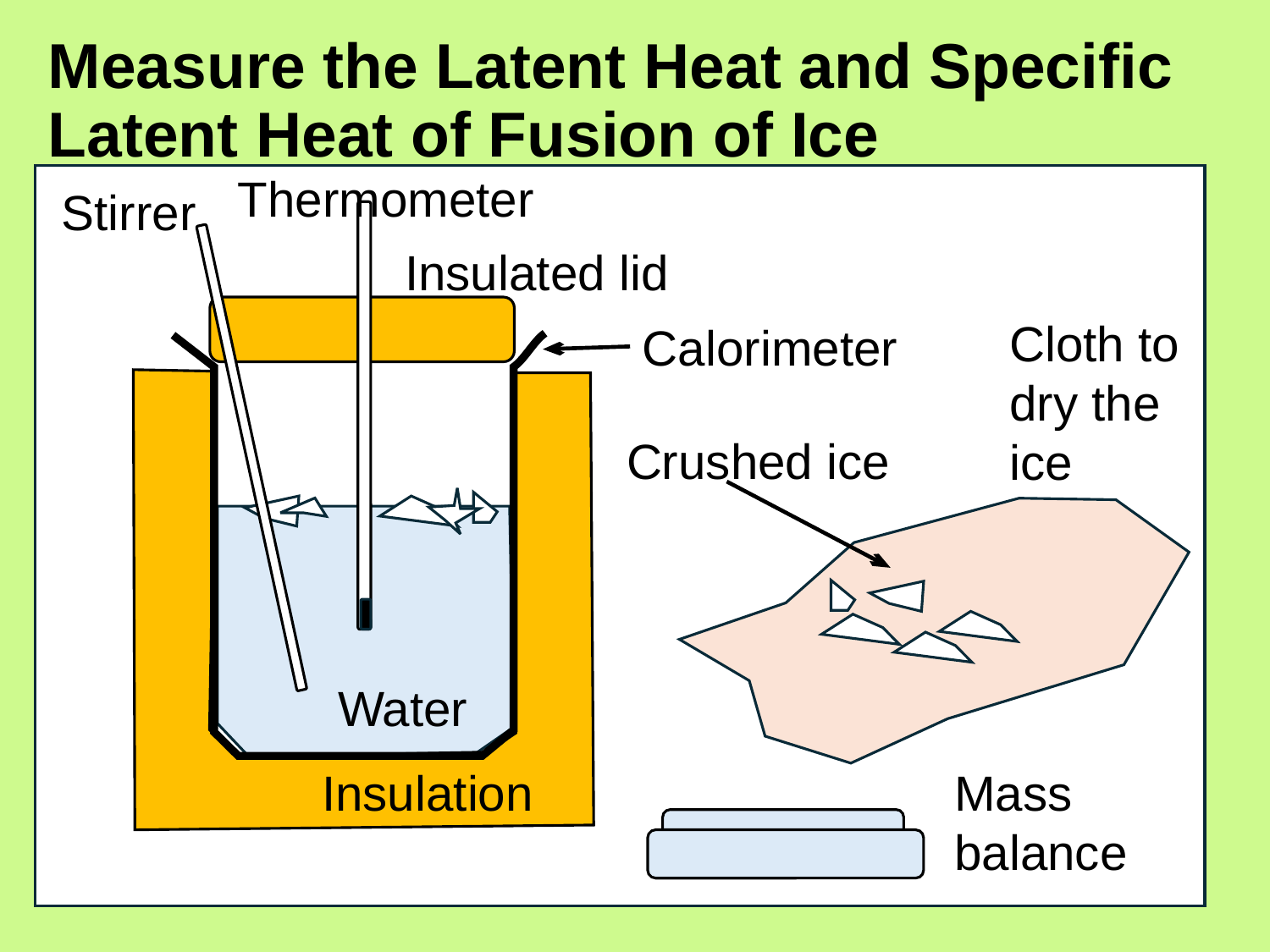

# Measure the Latent Heat and Specific Latent Heat of Fusion of Ice
Thermometer

Stirrer

Insulated lid

Cloth to dry the ice
Calorimeter

Crushed ice

Water
Insulation
Mass balance